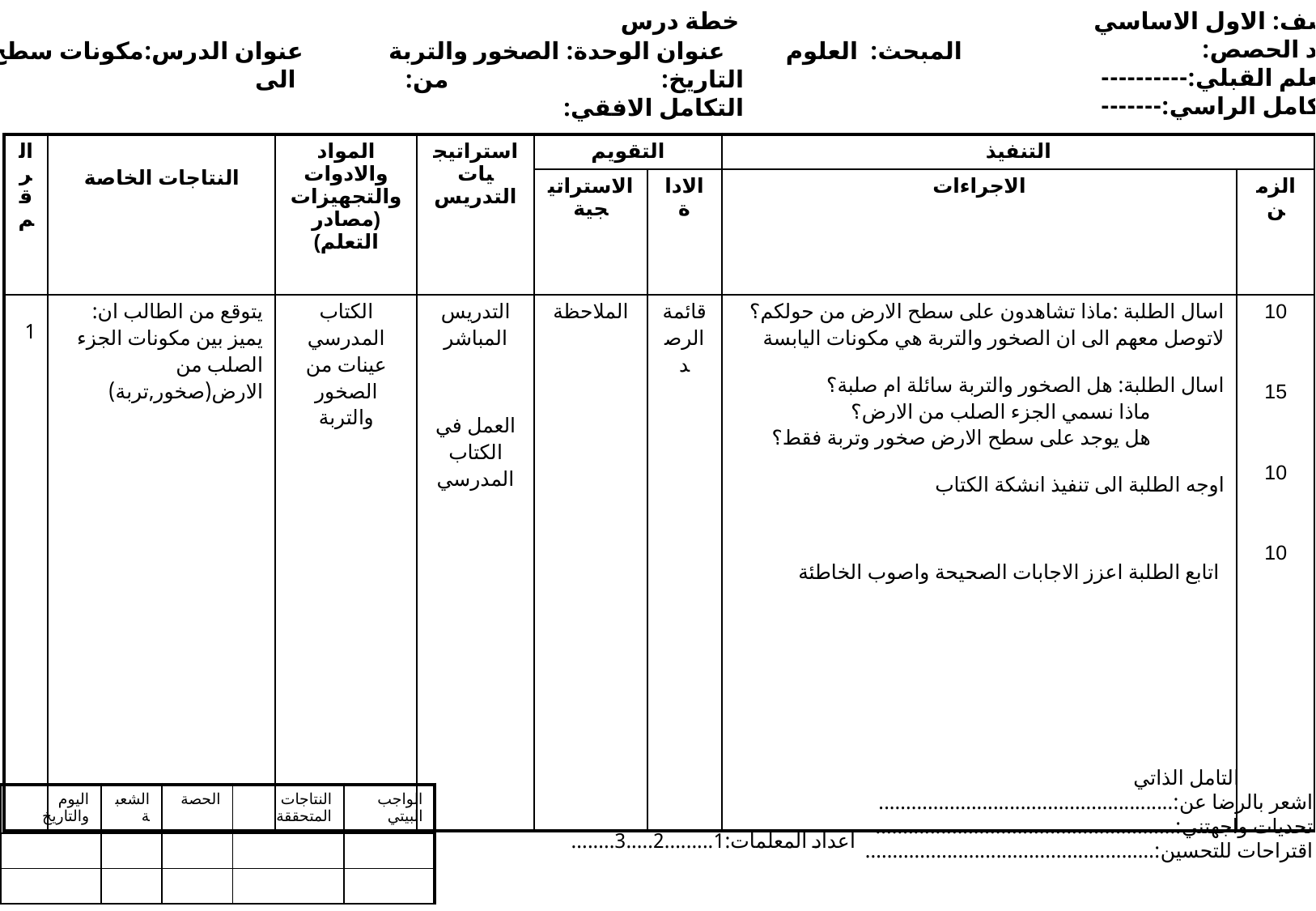

خطة درس
 الصف: الاول الاساسي
 عدد الحصص:
 التعلم القبلي:----------
 التكامل الراسي:-------
المبحث:  العلوم          عنوان الوحدة: الصخور والتربة              عنوان الدرس:مكونات سطح الارض
                                    التاريخ:                                   من:                  الى
                                    التكامل الافقي:
| الرقم | النتاجات الخاصة | المواد والادوات والتجهيزات (مصادر التعلم) | استراتيجيات التدريس | التقويم |  | التنفيذ |  |
| --- | --- | --- | --- | --- | --- | --- | --- |
|  |  |  |  | الاستراتيجية | الاداة | الاجراءات | الزمن |
| 1 | يتوقع من الطالب ان: يميز بين مكونات الجزء الصلب من الارض(صخور,تربة) | الكتاب المدرسي عينات من الصخور والتربة | التدريس المباشر العمل في الكتاب المدرسي | الملاحظة | قائمة الرصد | اسال الطلبة :ماذا تشاهدون على سطح الارض من حولكم؟ لاتوصل معهم الى ان الصخور والتربة هي مكونات اليابسة اسال الطلبة: هل الصخور والتربة سائلة ام صلبة؟ ماذا نسمي الجزء الصلب من الارض؟ هل يوجد على سطح الارض صخور وتربة فقط؟ اوجه الطلبة الى تنفيذ انشكة الكتاب اتابع الطلبة اعزز الاجابات الصحيحة واصوب الخاطئة | 10 15 10 10 |
              التامل الذاتي
اشعر بالرضا عن:......................................................
تحديات واجهتني:.......................................................
اقتراحات للتحسين:.....................................................
| اليوم والتاريخ | الشعبة | الحصة | النتاجات المتحققة | الواجب البيتي |
| --- | --- | --- | --- | --- |
|  |  |  |  |  |
|  |  |  |  |  |
اعداد المعلمات:1.........2.....3........